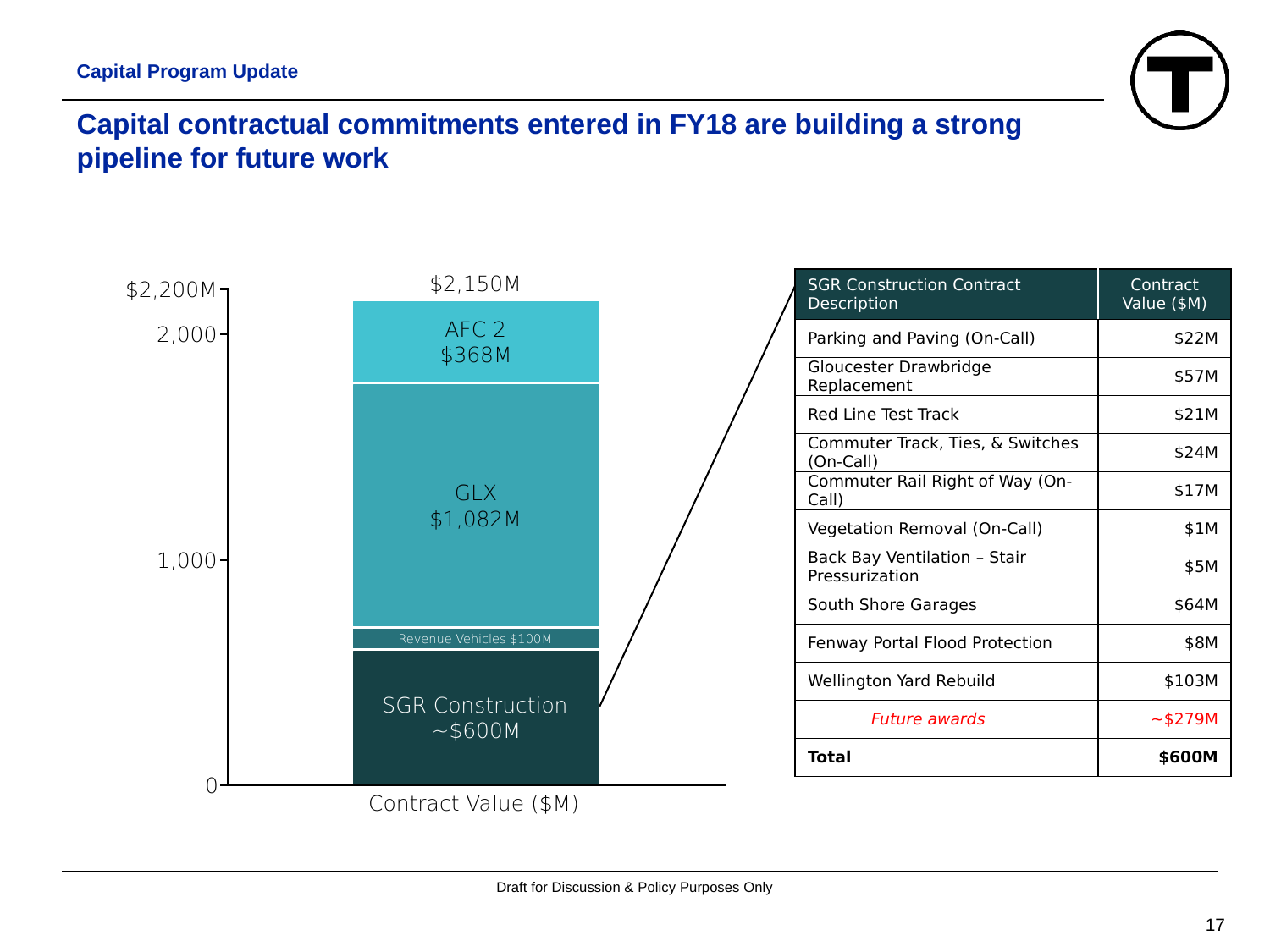

Capital Program Update
# Capital contractual commitments entered in FY18 are building a strong pipeline for future work

| SGR Construction Contract Description | Contract Value ($M) |
| --- | --- |
| Parking and Paving (On-Call) | $22M |
| Gloucester Drawbridge Replacement | $57M |
| Red Line Test Track | $21M |
| Commuter Track, Ties, & Switches (On-Call) | $24M |
| Commuter Rail Right of Way (On-Call) | $17M |
| Vegetation Removal (On-Call) | $1M |
| Back Bay Ventilation – Stair Pressurization | $5M |
| South Shore Garages | $64M |
| Fenway Portal Flood Protection | $8M |
| Wellington Yard Rebuild | $103M |
| Future awards | ~$279M |
| Total | $600M |